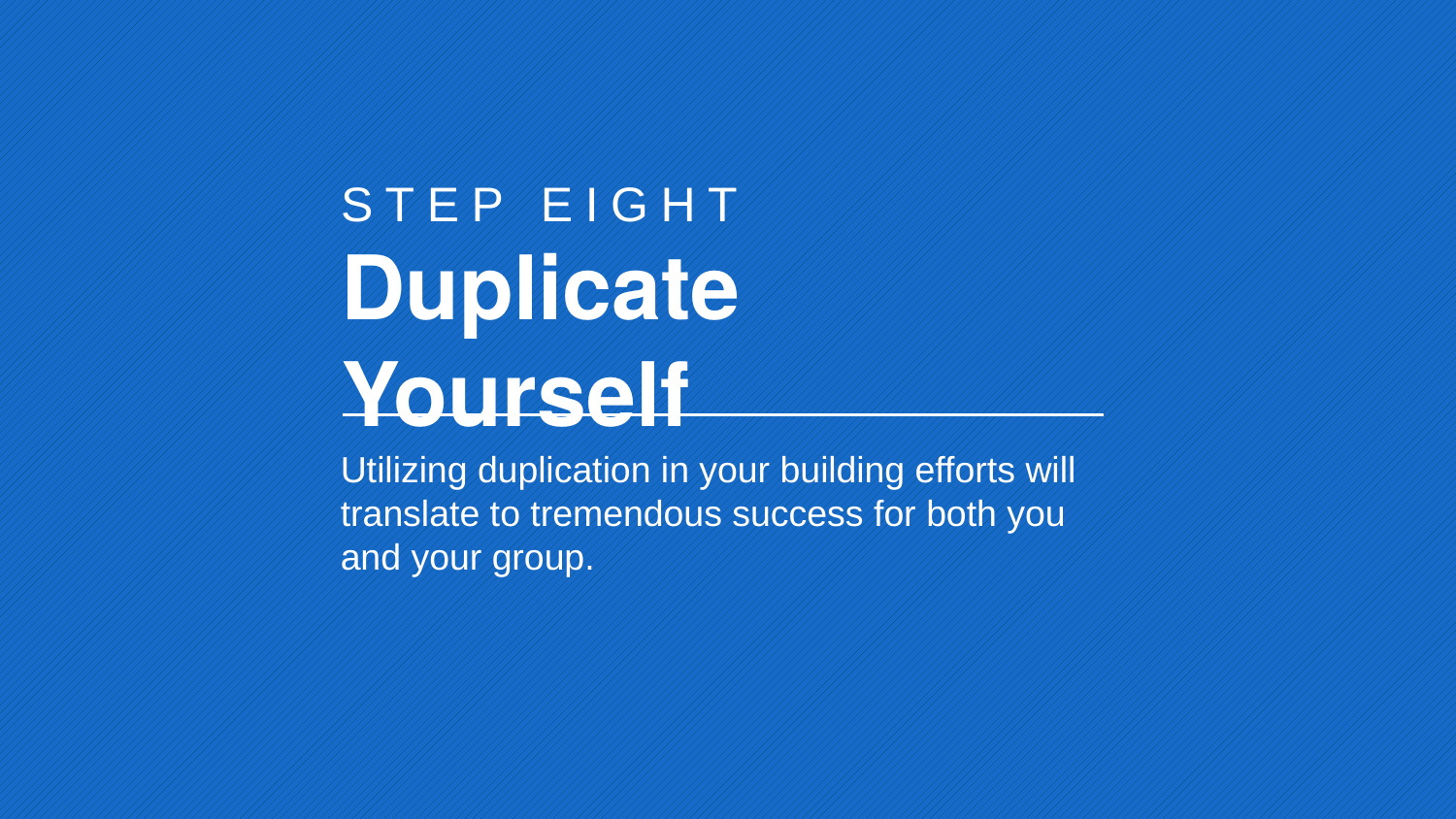

STEP EIGHT
Duplicate Yourself
Utilizing duplication in your building efforts will translate to tremendous success for both you and your group.